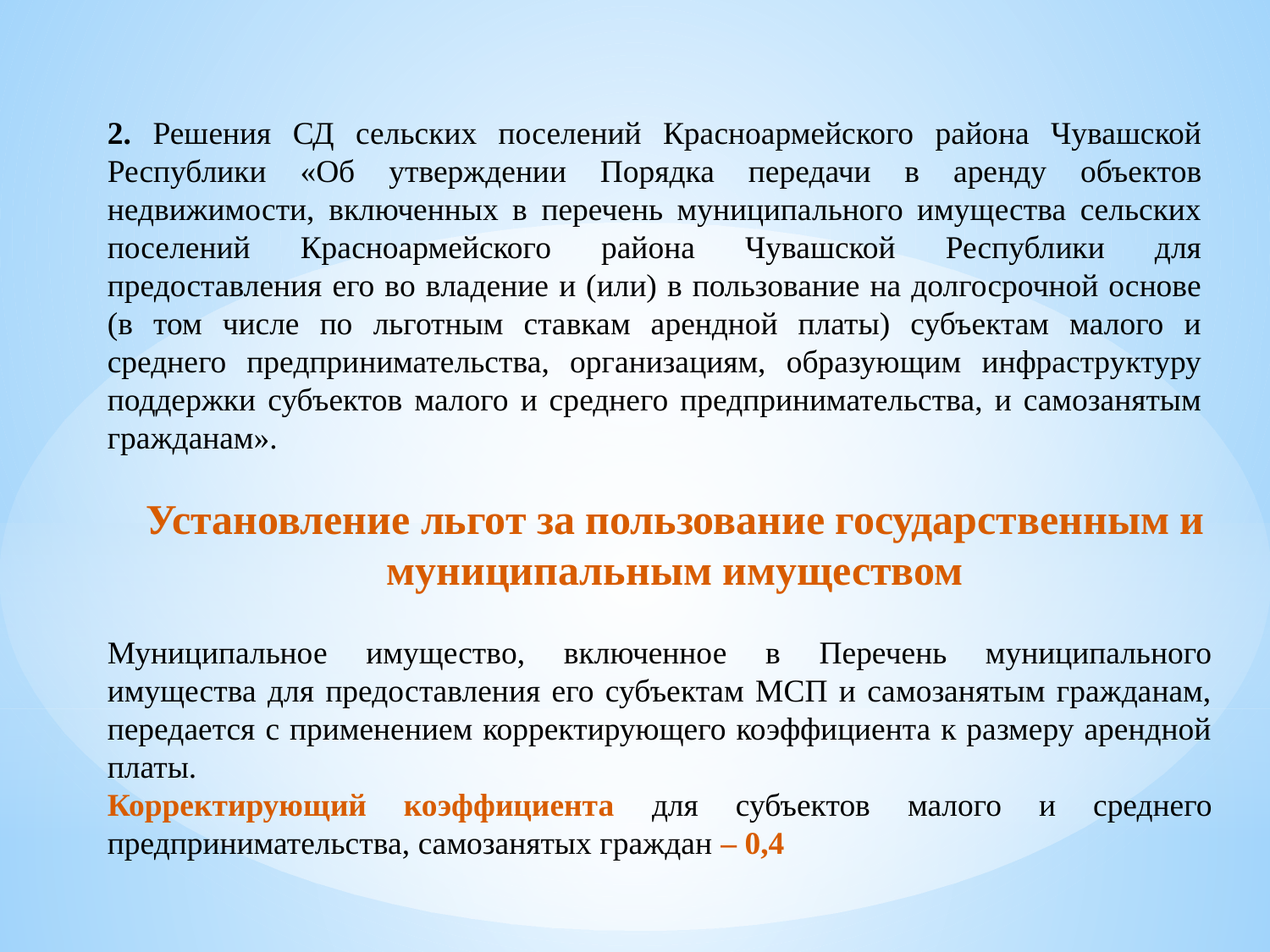

2. Решения СД сельских поселений Красноармейского района Чувашской Республики «Об утверждении Порядка передачи в аренду объектов недвижимости, включенных в перечень муниципального имущества сельских поселений Красноармейского района Чувашской Республики для предоставления его во владение и (или) в пользование на долгосрочной основе (в том числе по льготным ставкам арендной платы) субъектам малого и среднего предпринимательства, организациям, образующим инфраструктуру поддержки субъектов малого и среднего предпринимательства, и самозанятым гражданам».
Установление льгот за пользование государственным и муниципальным имуществом
Муниципальное имущество, включенное в Перечень муниципального имущества для предоставления его субъектам МСП и самозанятым гражданам, передается с применением корректирующего коэффициента к размеру арендной платы.
Корректирующий коэффициента для субъектов малого и среднего предпринимательства, самозанятых граждан – 0,4